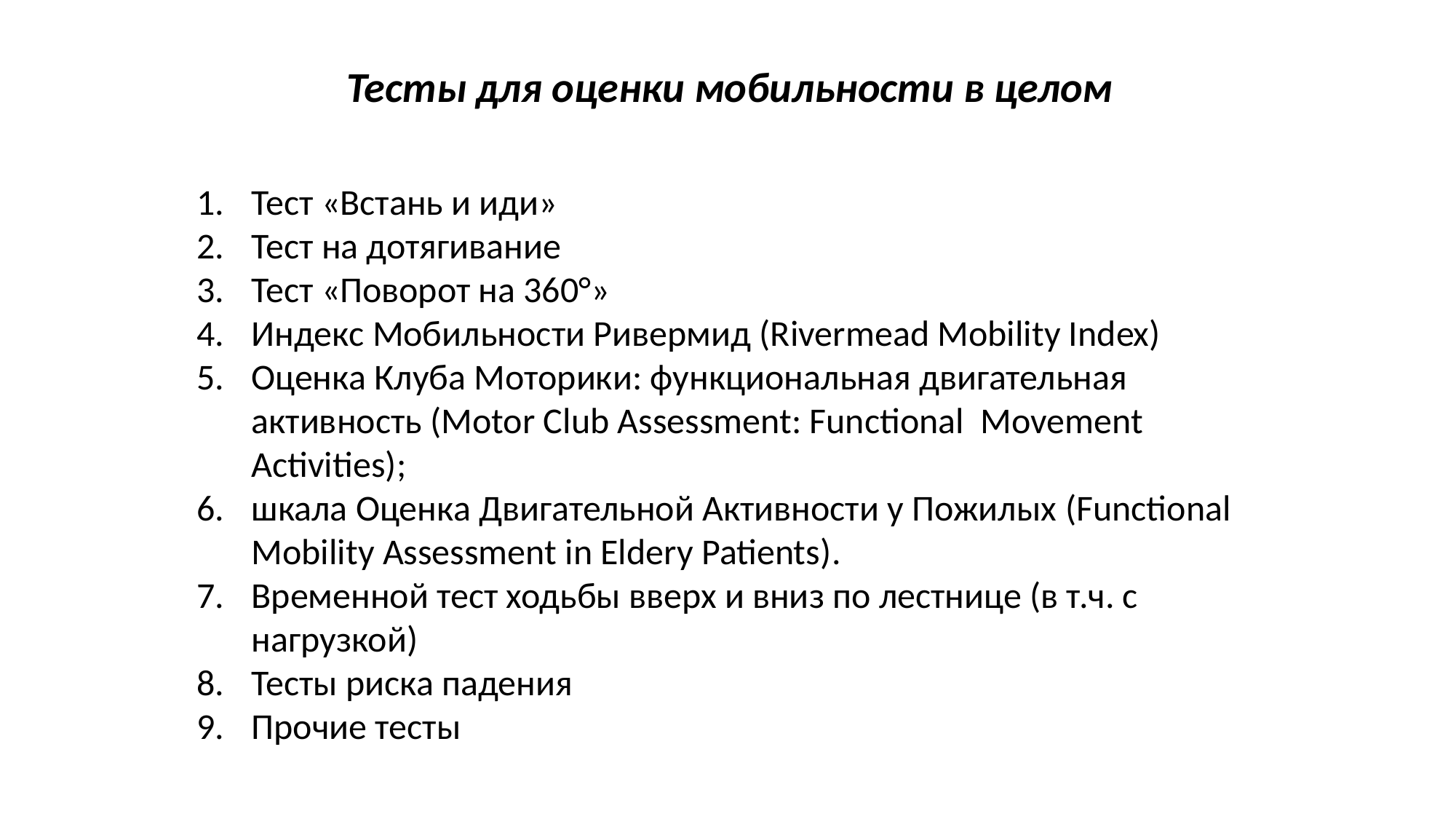

Тесты для оценки мобильности в целом

Тест «Встань и иди»
Тест на дотягивание
Тест «Поворот на 360°»
Индекс Мобильности Ривермид (Rivermead Mobility Index)
Оценка Клуба Моторики: функциональная двигательная активность (Motor Club Assessment: Functional  Movement  Activities);
шкала Оценка Двигательной Активности у Пожилых (Functional Mobility Assessment in Eldery Patients).
Временной тест ходьбы вверх и вниз по лестнице (в т.ч. с нагрузкой)
Тесты риска падения
Прочие тесты